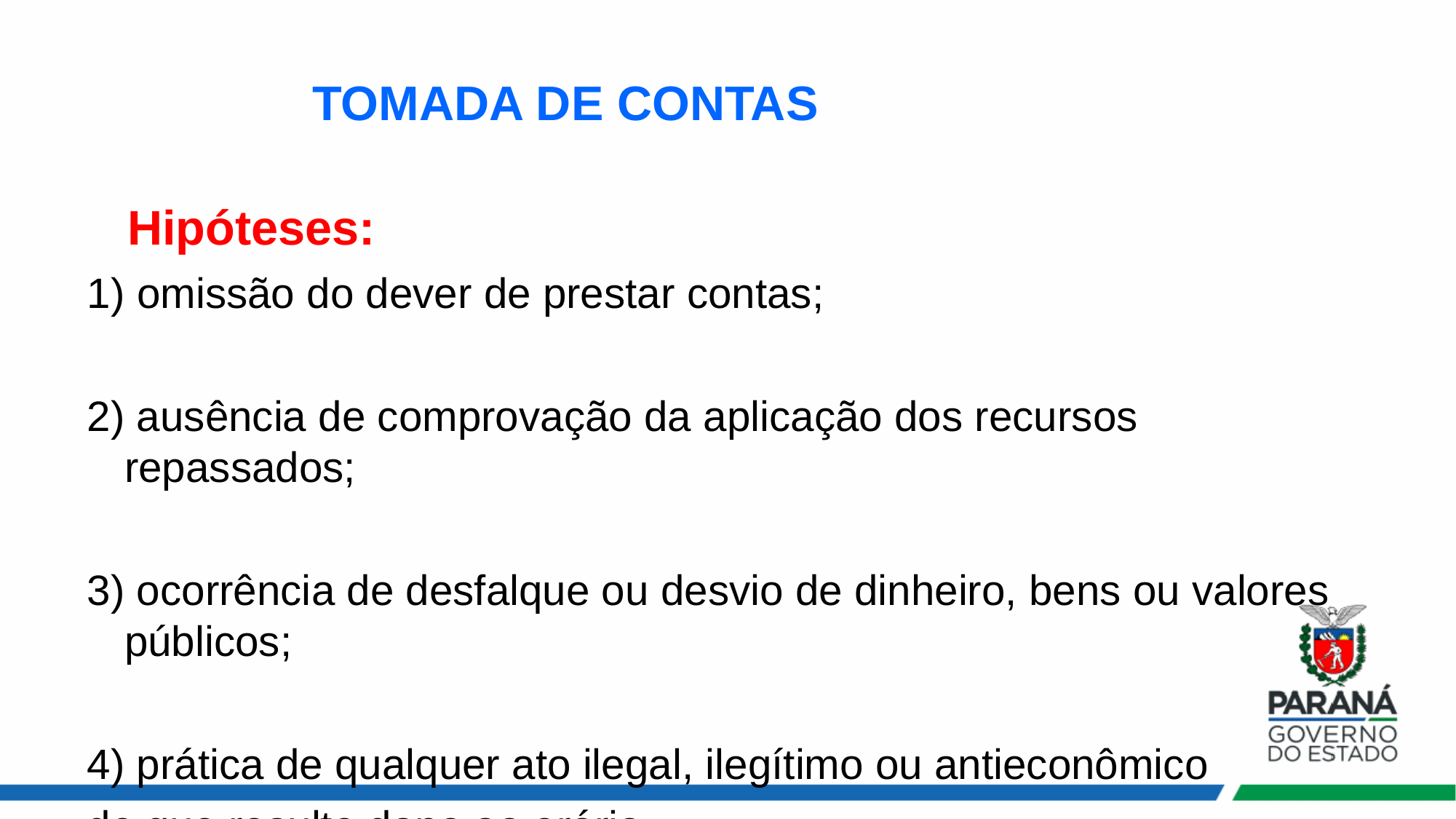

# TOMADA DE CONTAS
   Hipóteses:
1) omissão do dever de prestar contas;

2) ausência de comprovação da aplicação dos recursos repassados;

3) ocorrência de desfalque ou desvio de dinheiro, bens ou valores públicos;

4) prática de qualquer ato ilegal, ilegítimo ou antieconômico
de que resulte dano ao erário.